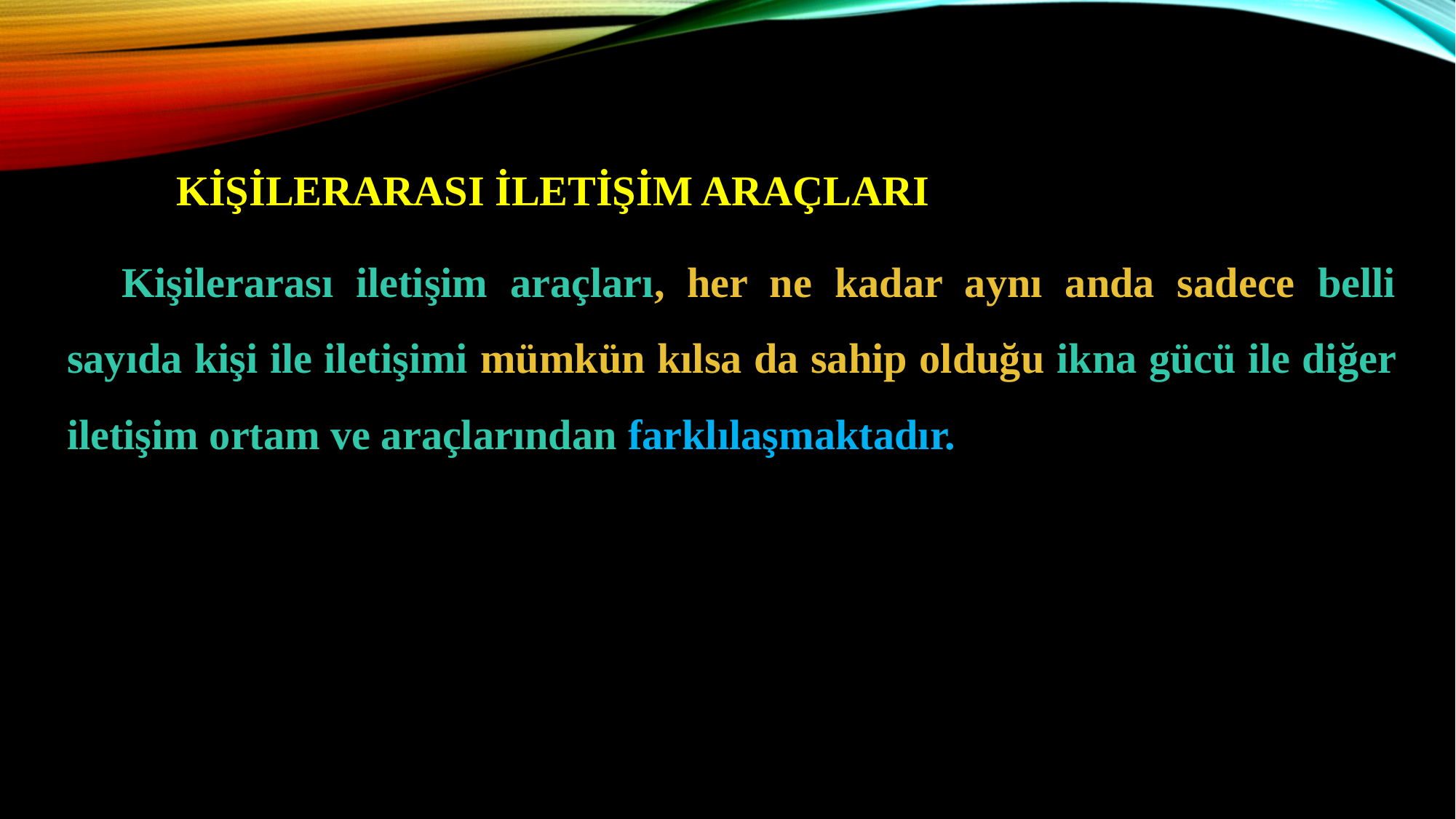

KİŞİLERARASI İLETİŞİM ARAÇLARI
Kişilerarası iletişim araçları, her ne kadar aynı anda sadece belli sayıda kişi ile iletişimi mümkün kılsa da sahip olduğu ikna gücü ile diğer iletişim ortam ve araçlarından farklılaşmaktadır.